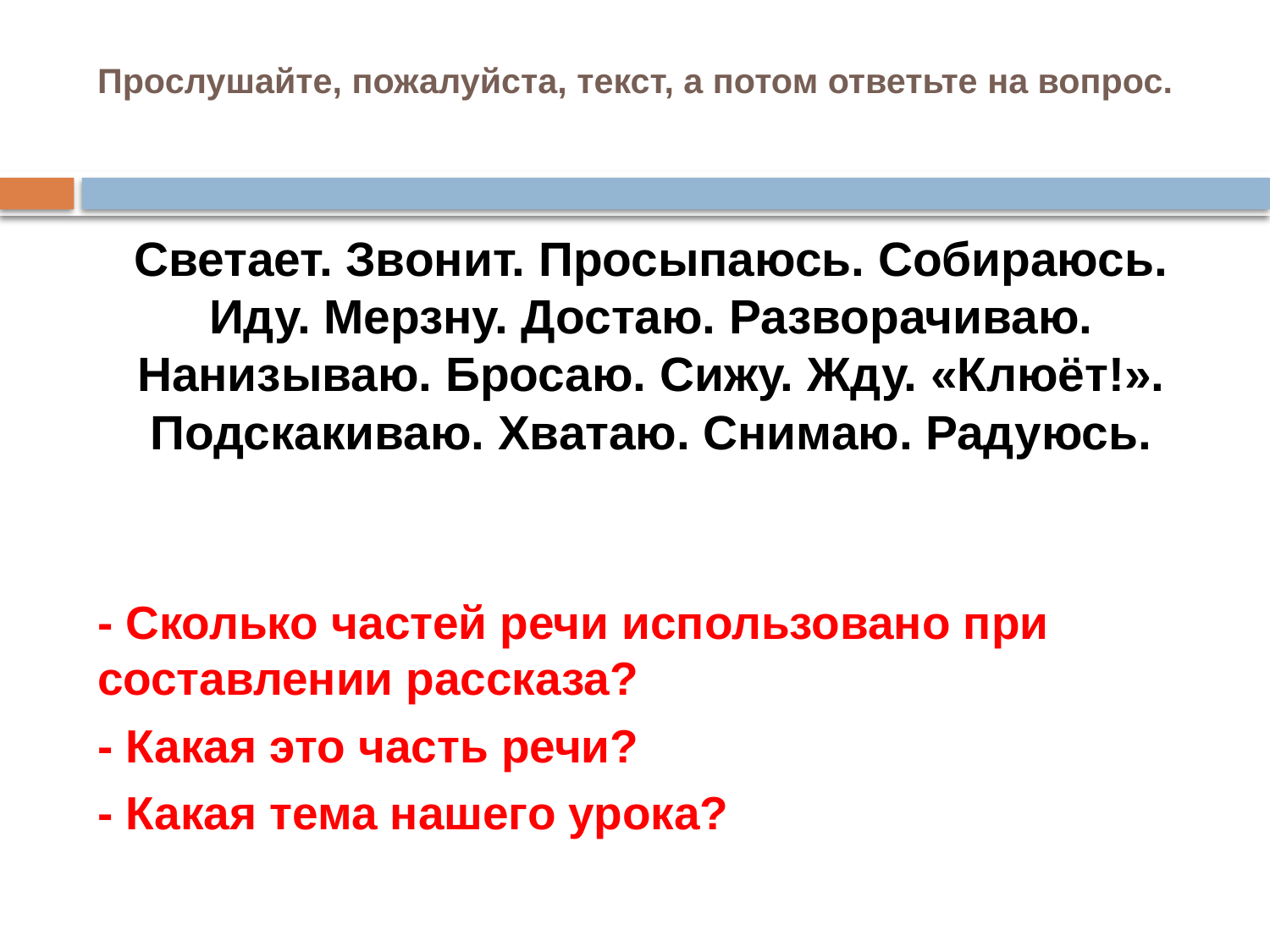

# Прослушайте, пожалуйста, текст, а потом ответьте на вопрос.
Светает. Звонит. Просыпаюсь. Собираюсь. Иду. Мерзну. Достаю. Разворачиваю. Нанизываю. Бросаю. Сижу. Жду. «Клюёт!». Подскакиваю. Хватаю. Снимаю. Радуюсь.

- Сколько частей речи использовано при составлении рассказа?
- Какая это часть речи?
- Какая тема нашего урока?